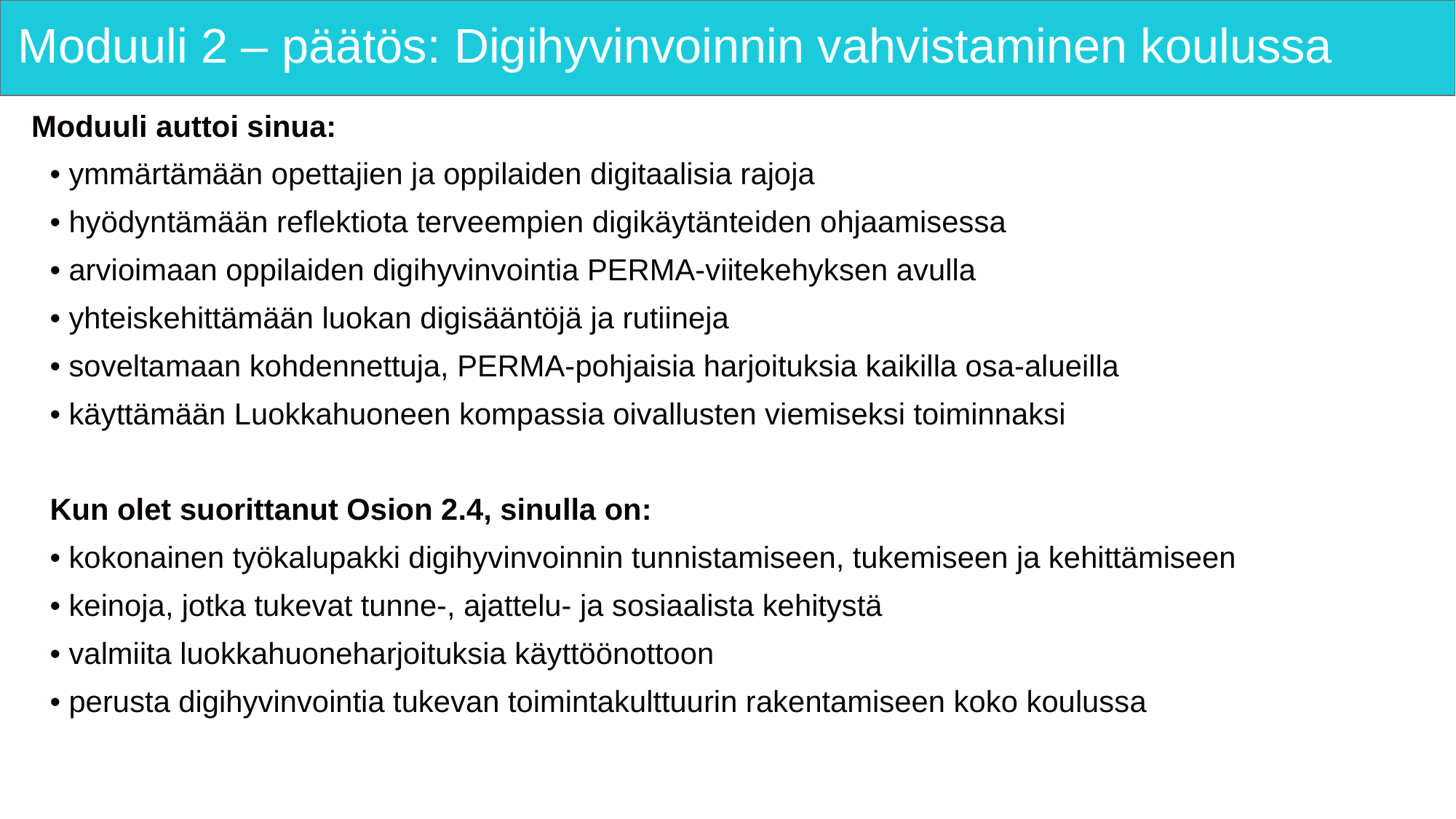

# Moduuli 2 – päätös: Digihyvinvoinnin vahvistaminen koulussa
Moduuli auttoi sinua:
• ymmärtämään opettajien ja oppilaiden digitaalisia rajoja
• hyödyntämään reflektiota terveempien digikäytänteiden ohjaamisessa
• arvioimaan oppilaiden digihyvinvointia PERMA-viitekehyksen avulla
• yhteiskehittämään luokan digisääntöjä ja rutiineja
• soveltamaan kohdennettuja, PERMA-pohjaisia harjoituksia kaikilla osa-alueilla
• käyttämään Luokkahuoneen kompassia oivallusten viemiseksi toiminnaksi

Kun olet suorittanut Osion 2.4, sinulla on:
• kokonainen työkalupakki digihyvinvoinnin tunnistamiseen, tukemiseen ja kehittämiseen
• keinoja, jotka tukevat tunne-, ajattelu- ja sosiaalista kehitystä
• valmiita luokkahuoneharjoituksia käyttöönottoon
• perusta digihyvinvointia tukevan toimintakulttuurin rakentamiseen koko koulussa